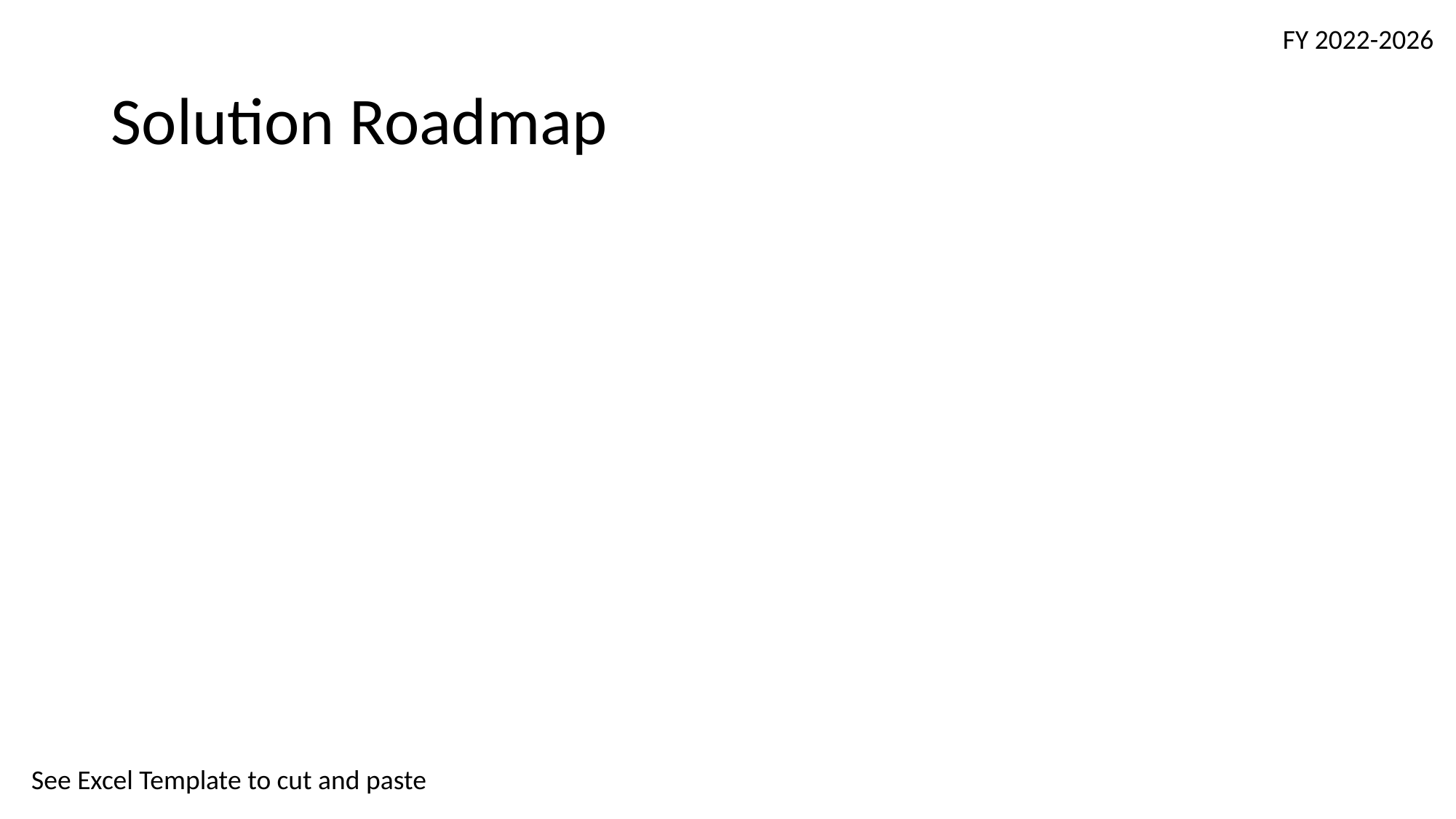

FY 2022-2026
# Solution Roadmap
See Excel Template to cut and paste